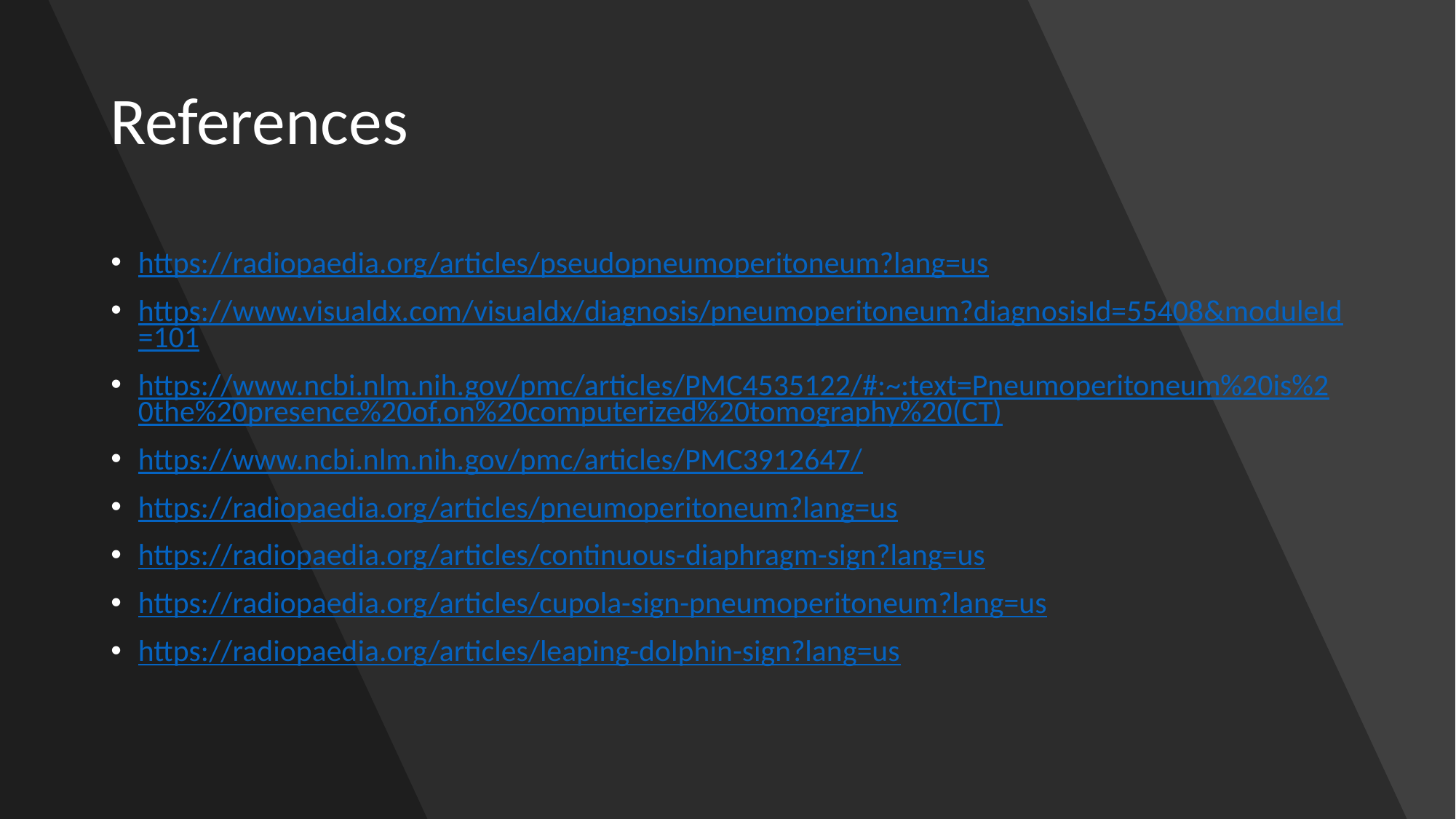

# References
https://radiopaedia.org/articles/pseudopneumoperitoneum?lang=us
https://www.visualdx.com/visualdx/diagnosis/pneumoperitoneum?diagnosisId=55408&moduleId=101
https://www.ncbi.nlm.nih.gov/pmc/articles/PMC4535122/#:~:text=Pneumoperitoneum%20is%20the%20presence%20of,on%20computerized%20tomography%20(CT)
https://www.ncbi.nlm.nih.gov/pmc/articles/PMC3912647/
https://radiopaedia.org/articles/pneumoperitoneum?lang=us
https://radiopaedia.org/articles/continuous-diaphragm-sign?lang=us
https://radiopaedia.org/articles/cupola-sign-pneumoperitoneum?lang=us
https://radiopaedia.org/articles/leaping-dolphin-sign?lang=us